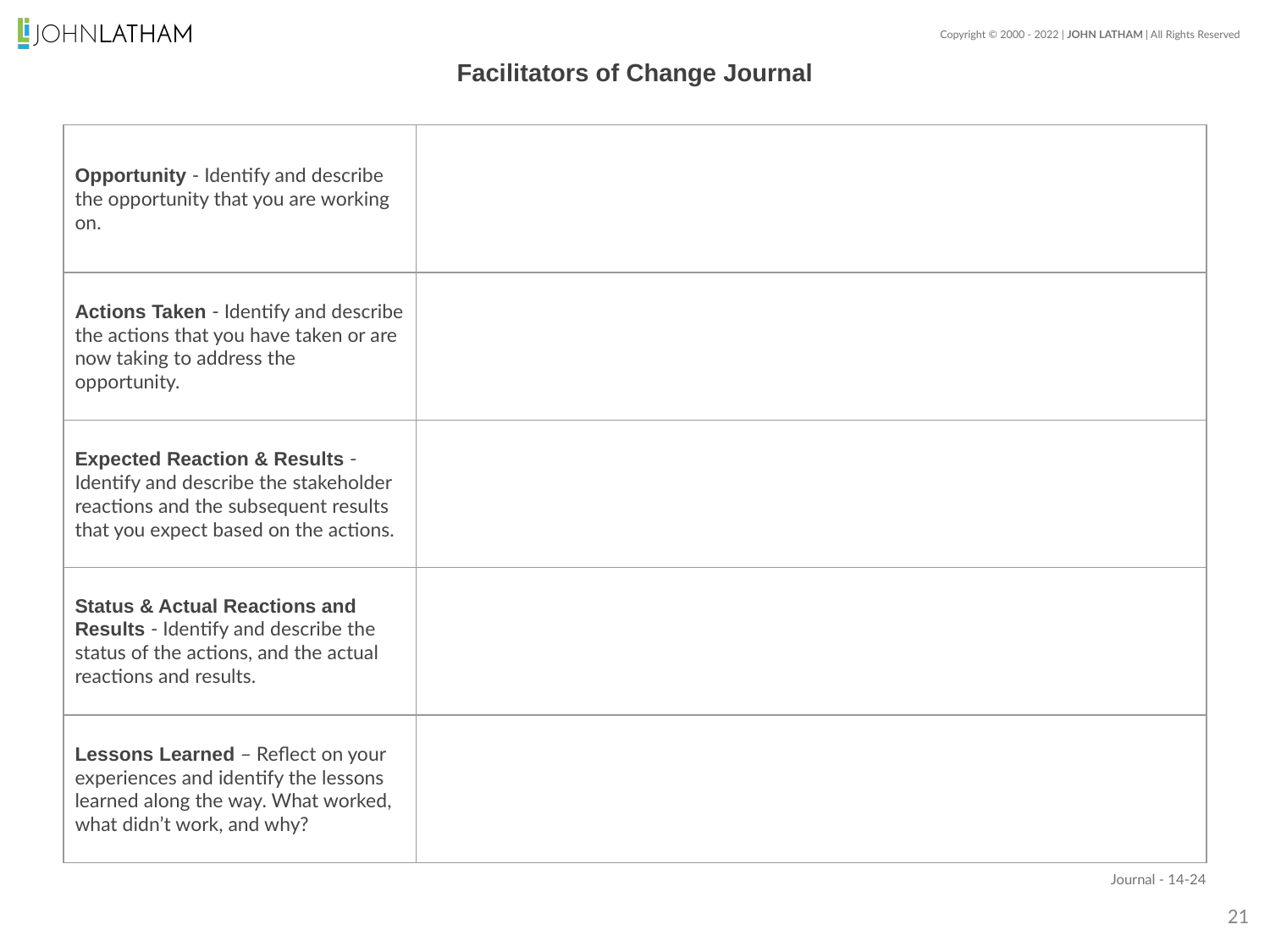

Facilitators of Change Journal
| Opportunity - Identify and describe the opportunity that you are working on. |  |
| --- | --- |
| Actions Taken - Identify and describe the actions that you have taken or are now taking to address the opportunity. |  |
| Expected Reaction & Results - Identify and describe the stakeholder reactions and the subsequent results that you expect based on the actions. |  |
| Status & Actual Reactions and Results - Identify and describe the status of the actions, and the actual reactions and results. |  |
| Lessons Learned – Reflect on your experiences and identify the lessons learned along the way. What worked, what didn’t work, and why? |  |
Journal - 14-24
21